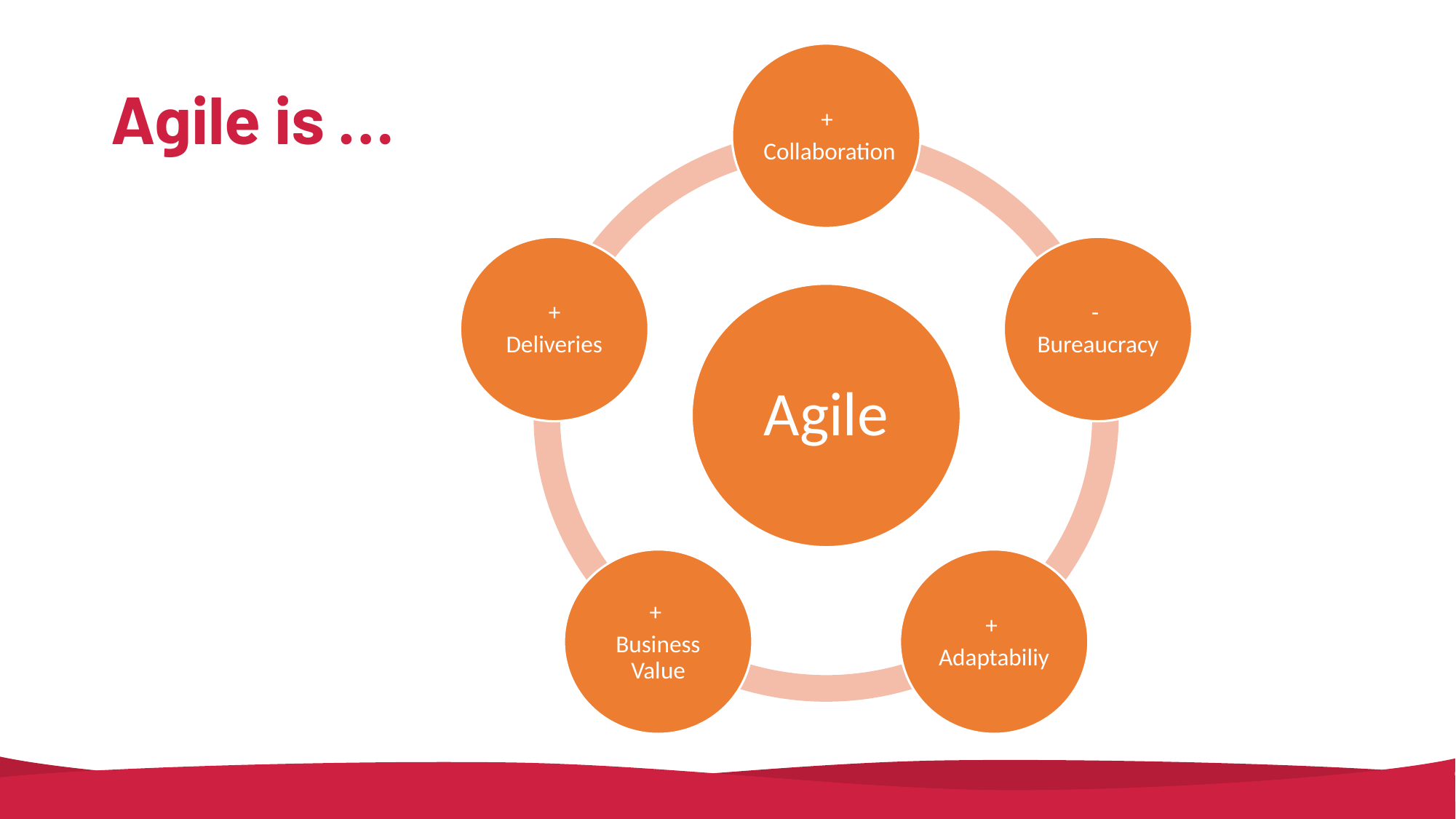

# Agile is …

+
Collaboration

+
Deliveries
-
Bureaucracy

Agile

+
Business Value
+
Adaptabiliy